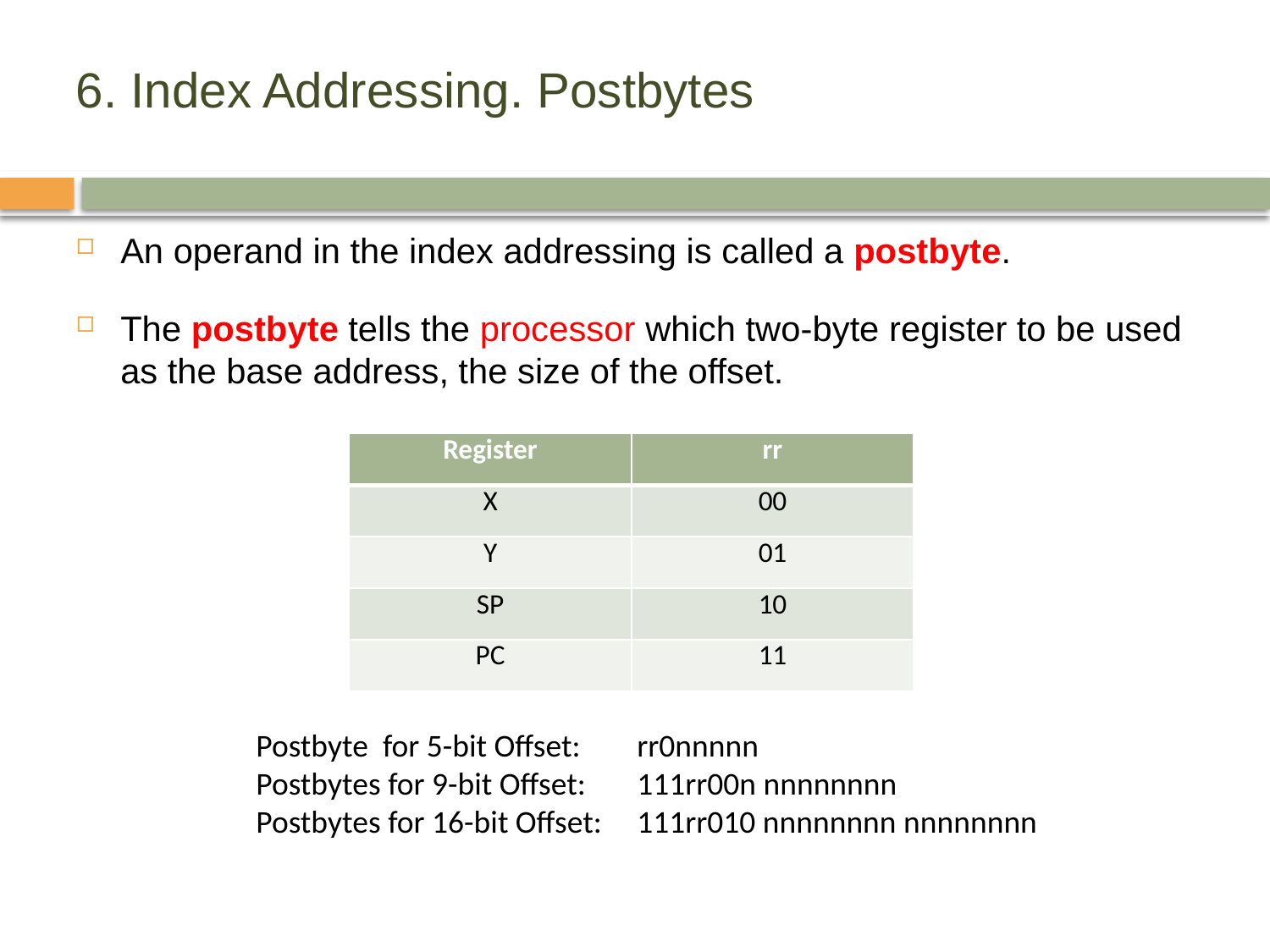

# 6. Index Addressing. Postbytes

An operand in the index addressing is called a postbyte.
The postbyte tells the processor which two-byte register to be used as the base address, the size of the offset.

| Register | rr |
| --- | --- |
| X | 00 |
| Y | 01 |
| SP | 10 |
| PC | 11 |
Postbyte  for 5-bit Offset: 	rr0nnnnn
Postbytes for 9-bit Offset: 	111rr00n nnnnnnnn
Postbytes for 16-bit Offset: 	111rr010 nnnnnnnn nnnnnnnn